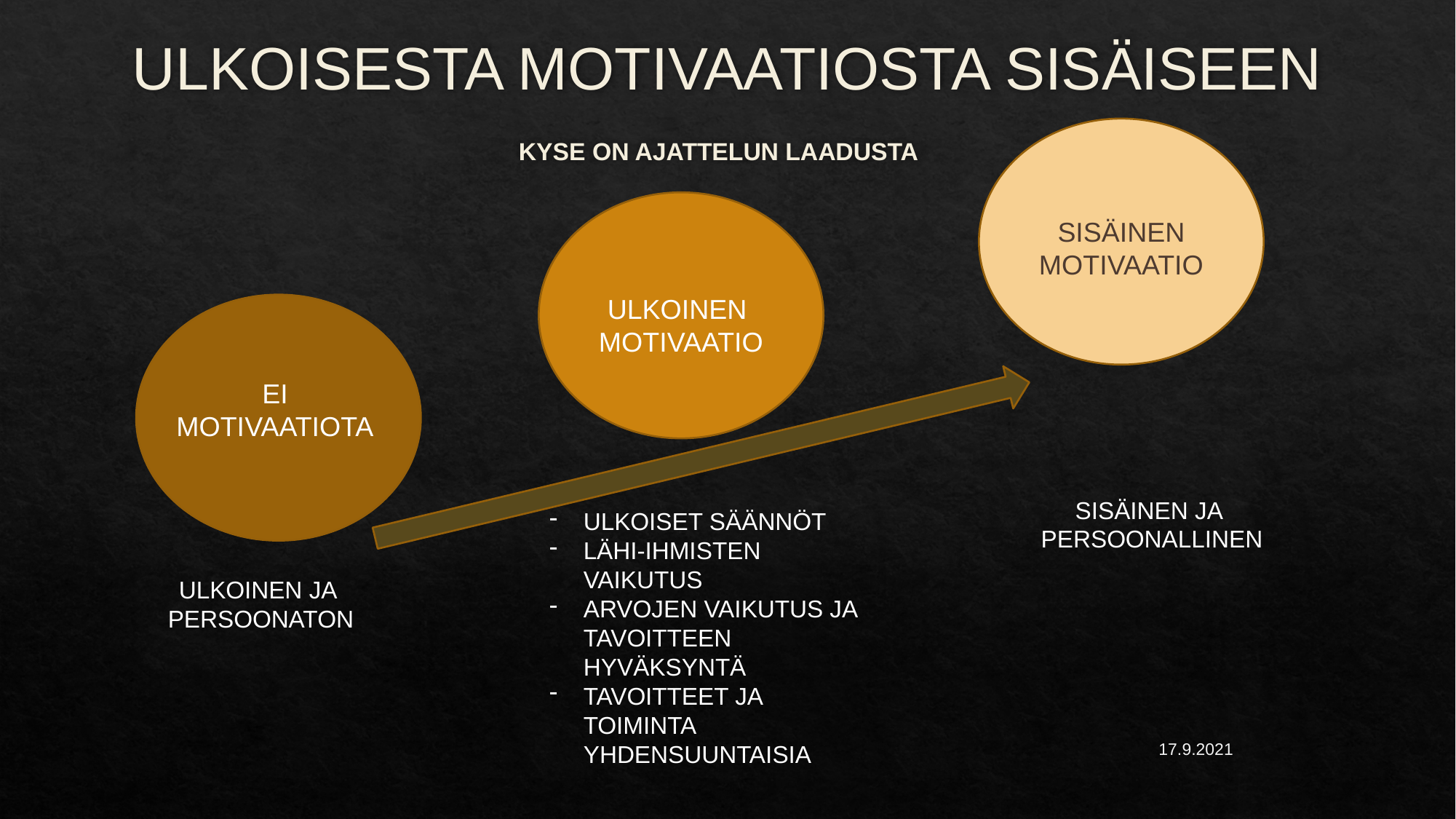

# ULKOISESTA MOTIVAATIOSTA SISÄISEEN KYSE ON AJATTELUN LAADUSTA

SISÄINEN
MOTIVAATIO
ULKOINEN
MOTIVAATIO

EI
MOTIVAATIOTA

SISÄINEN JA
PERSOONALLINEN
ULKOISET SÄÄNNÖT
LÄHI-IHMISTEN VAIKUTUS
ARVOJEN VAIKUTUS JA TAVOITTEEN HYVÄKSYNTÄ
TAVOITTEET JA TOIMINTA YHDENSUUNTAISIA
ULKOINEN JA
PERSOONATON
17.9.2021